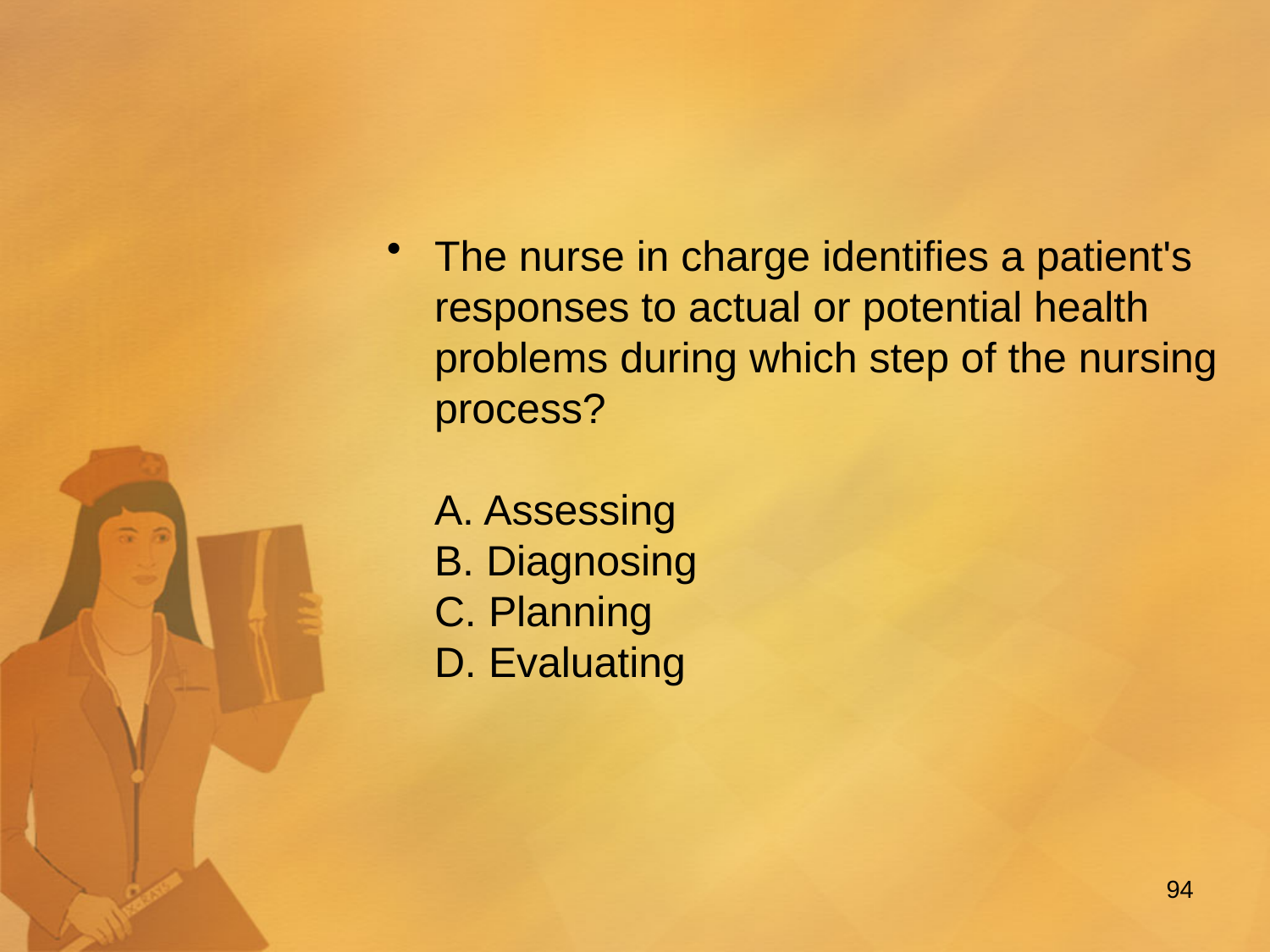

#
The nurse in charge identifies a patient's responses to actual or potential health problems during which step of the nursing process?
A. Assessing
B. Diagnosing
C. Planning
D. Evaluating

94